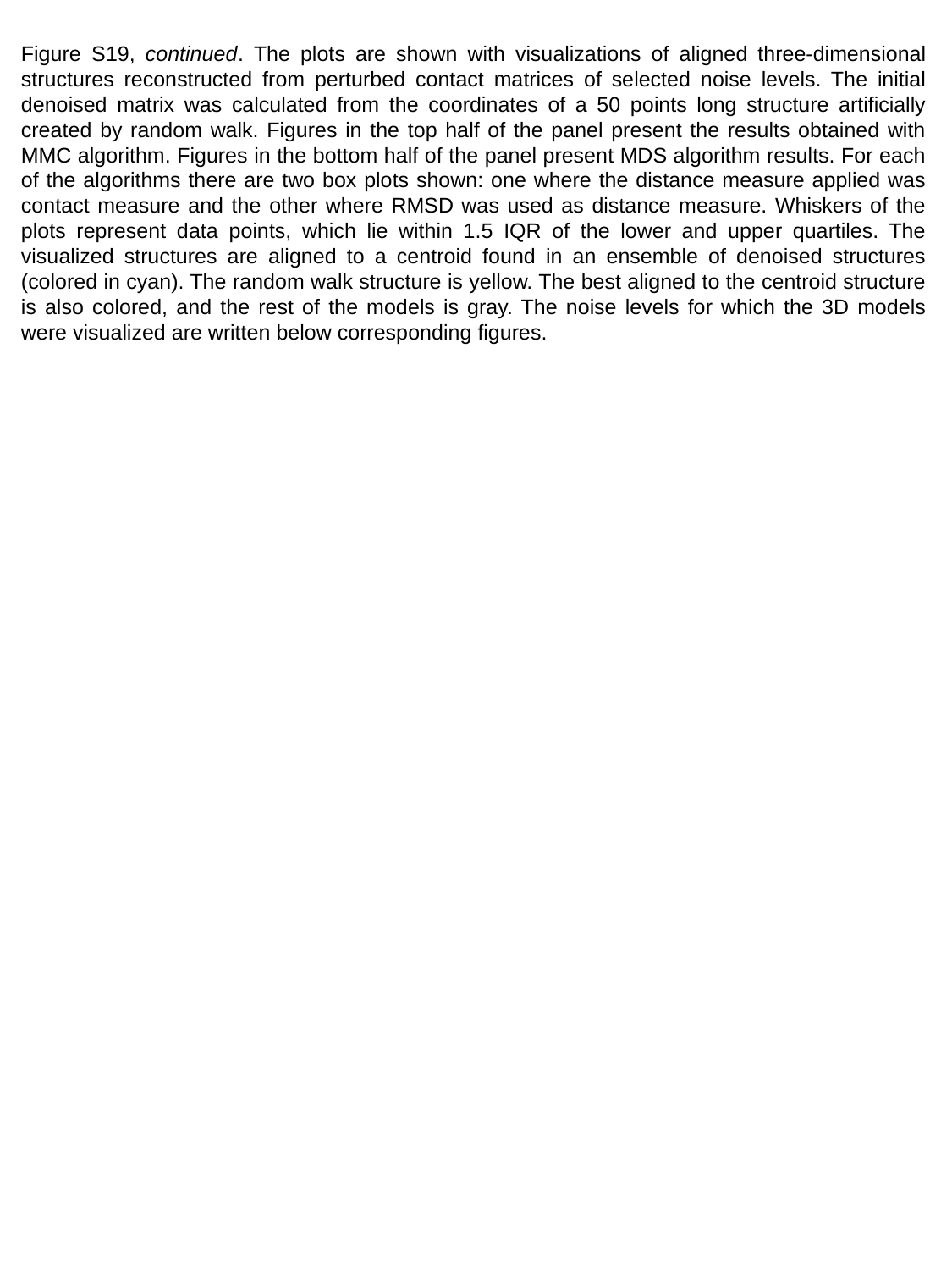

Figure S19, continued. The plots are shown with visualizations of aligned three-dimensional structures reconstructed from perturbed contact matrices of selected noise levels. The initial denoised matrix was calculated from the coordinates of a 50 points long structure artificially created by random walk. Figures in the top half of the panel present the results obtained with MMC algorithm. Figures in the bottom half of the panel present MDS algorithm results. For each of the algorithms there are two box plots shown: one where the distance measure applied was contact measure and the other where RMSD was used as distance measure. Whiskers of the plots represent data points, which lie within 1.5 IQR of the lower and upper quartiles. The visualized structures are aligned to a centroid found in an ensemble of denoised structures (colored in cyan). The random walk structure is yellow. The best aligned to the centroid structure is also colored, and the rest of the models is gray. The noise levels for which the 3D models were visualized are written below corresponding figures.